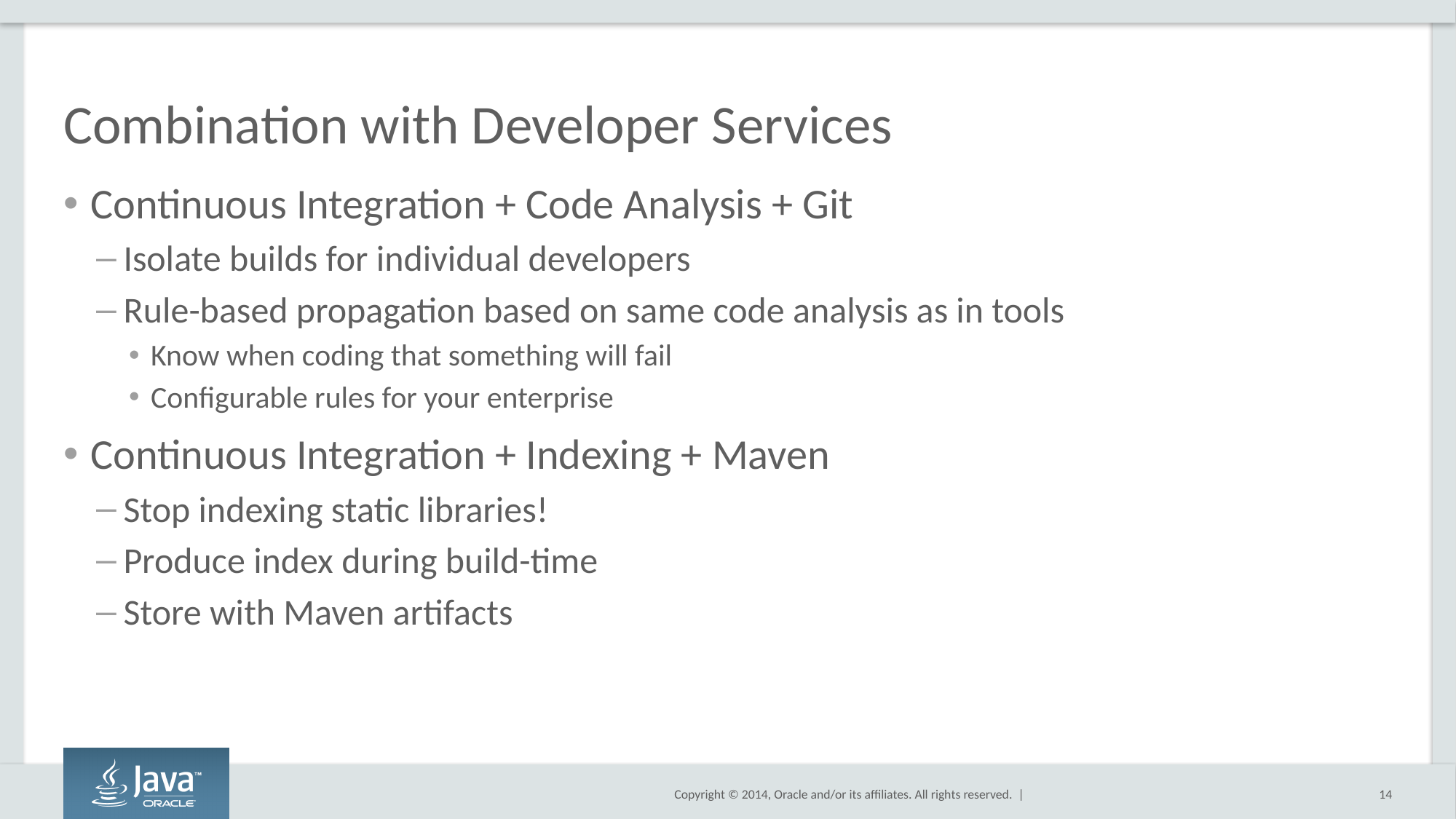

# Combination with Developer Services
Continuous Integration + Code Analysis + Git
Isolate builds for individual developers
Rule-based propagation based on same code analysis as in tools
Know when coding that something will fail
Configurable rules for your enterprise
Continuous Integration + Indexing + Maven
Stop indexing static libraries!
Produce index during build-time
Store with Maven artifacts
14